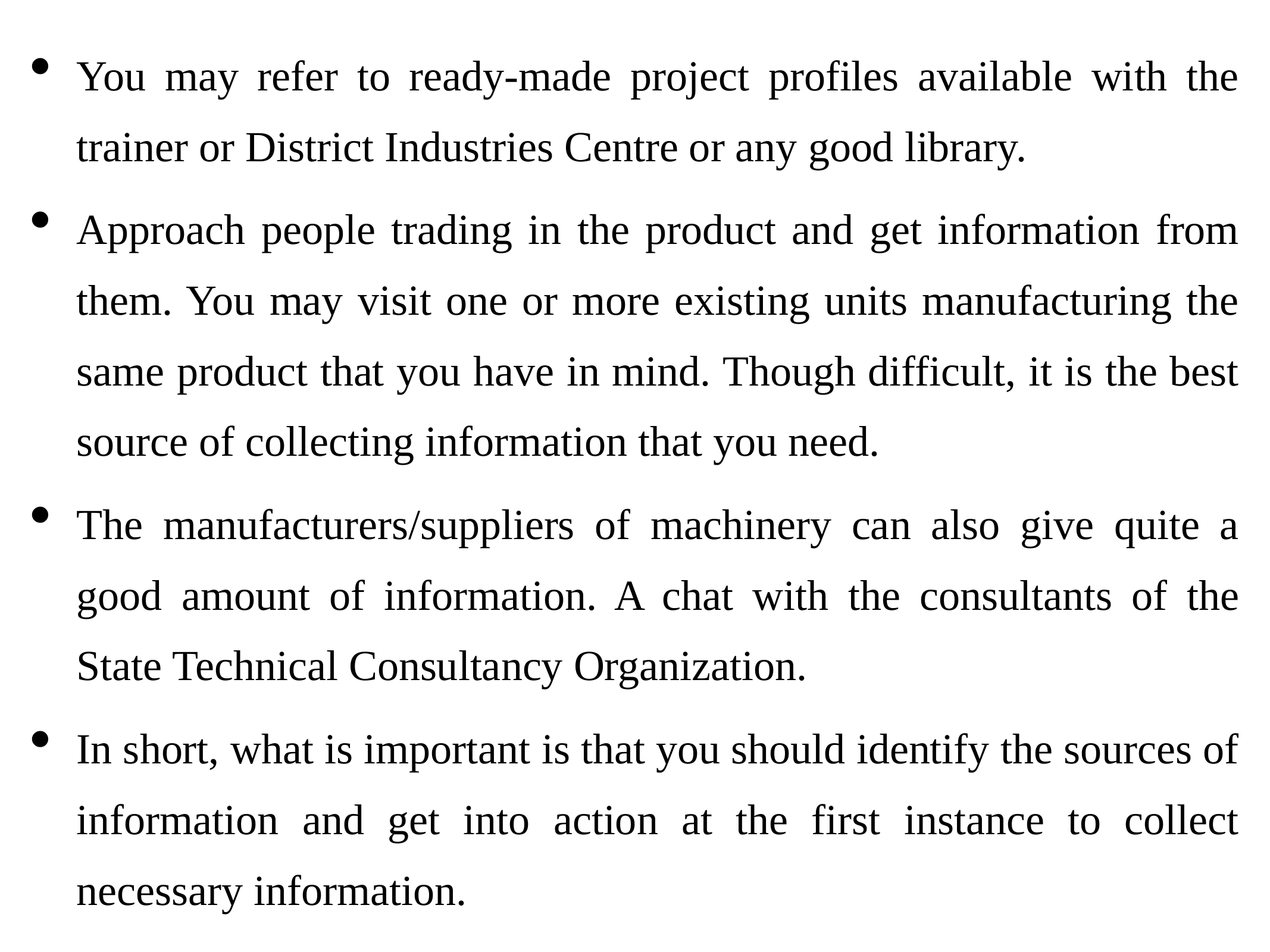

You may refer to ready-made project profiles available with the trainer or District Industries Centre or any good library.
Approach people trading in the product and get information from them. You may visit one or more existing units manufacturing the same product that you have in mind. Though difficult, it is the best source of collecting information that you need.
The manufacturers/suppliers of machinery can also give quite a good amount of information. A chat with the consultants of the State Technical Consultancy Organization.
In short, what is important is that you should identify the sources of information and get into action at the first instance to collect necessary information.
You can utilise the time devoted for market survey for collecting such information.
You need to keep in mind certain points while collecting and presenting such information pertaining to point No.2 as noted below: